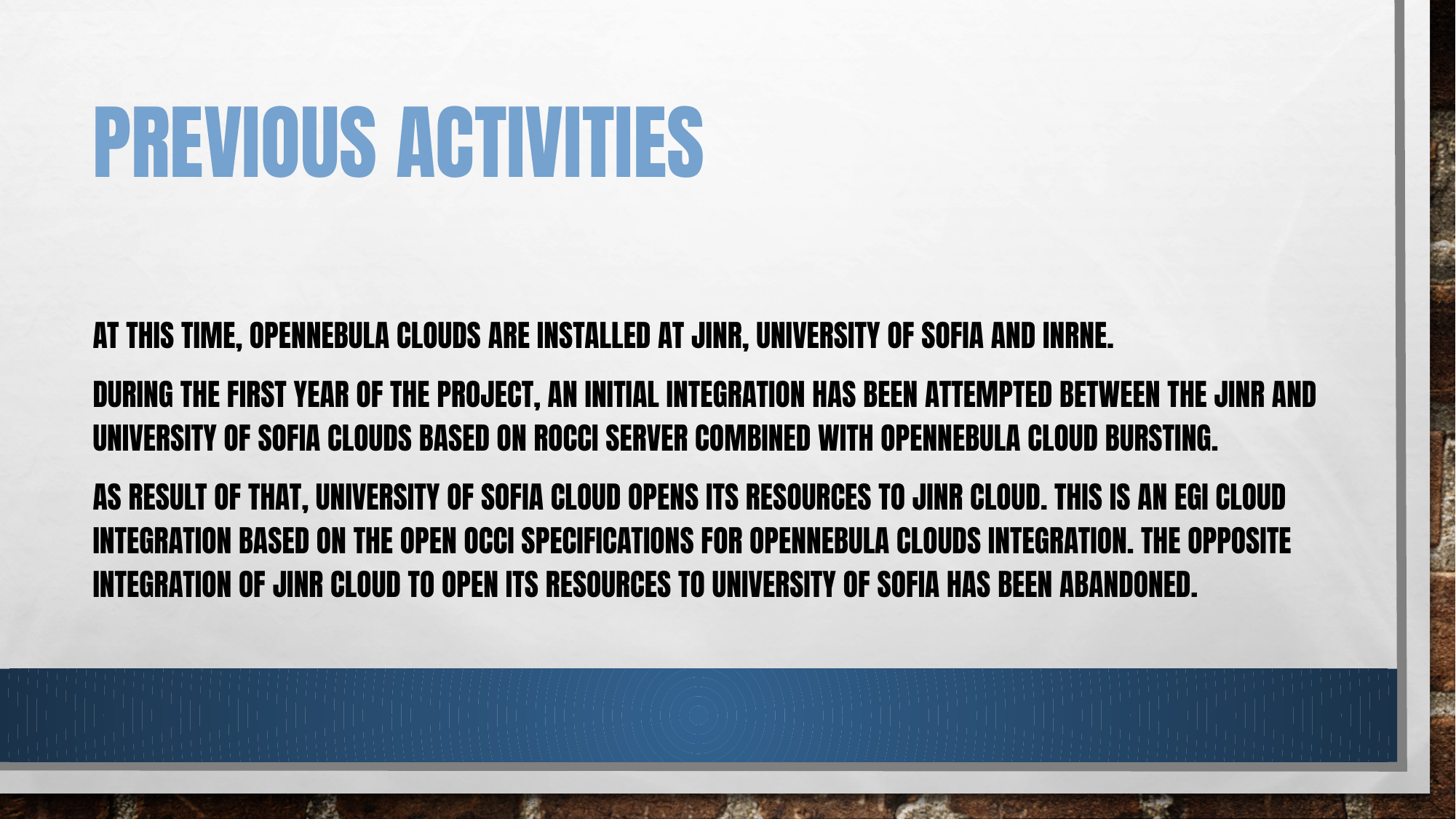

# Previous Activities
At this time, OpenNebula clouds are installed at JINR, University of Sofia and INRNE.
During the first year of the project, an initial integration has been attempted between the JINR and University of Sofia clouds based on rOCCI server combined with OpenNebula Cloud Bursting.
As result of that, University of Sofia cloud opens its resources to JINR cloud. This is an EGI Cloud integration based on the open OCCI specifications for OpenNebula clouds integration. The opposite integration of JINR cloud to open its resources to University of Sofia has been abandoned.